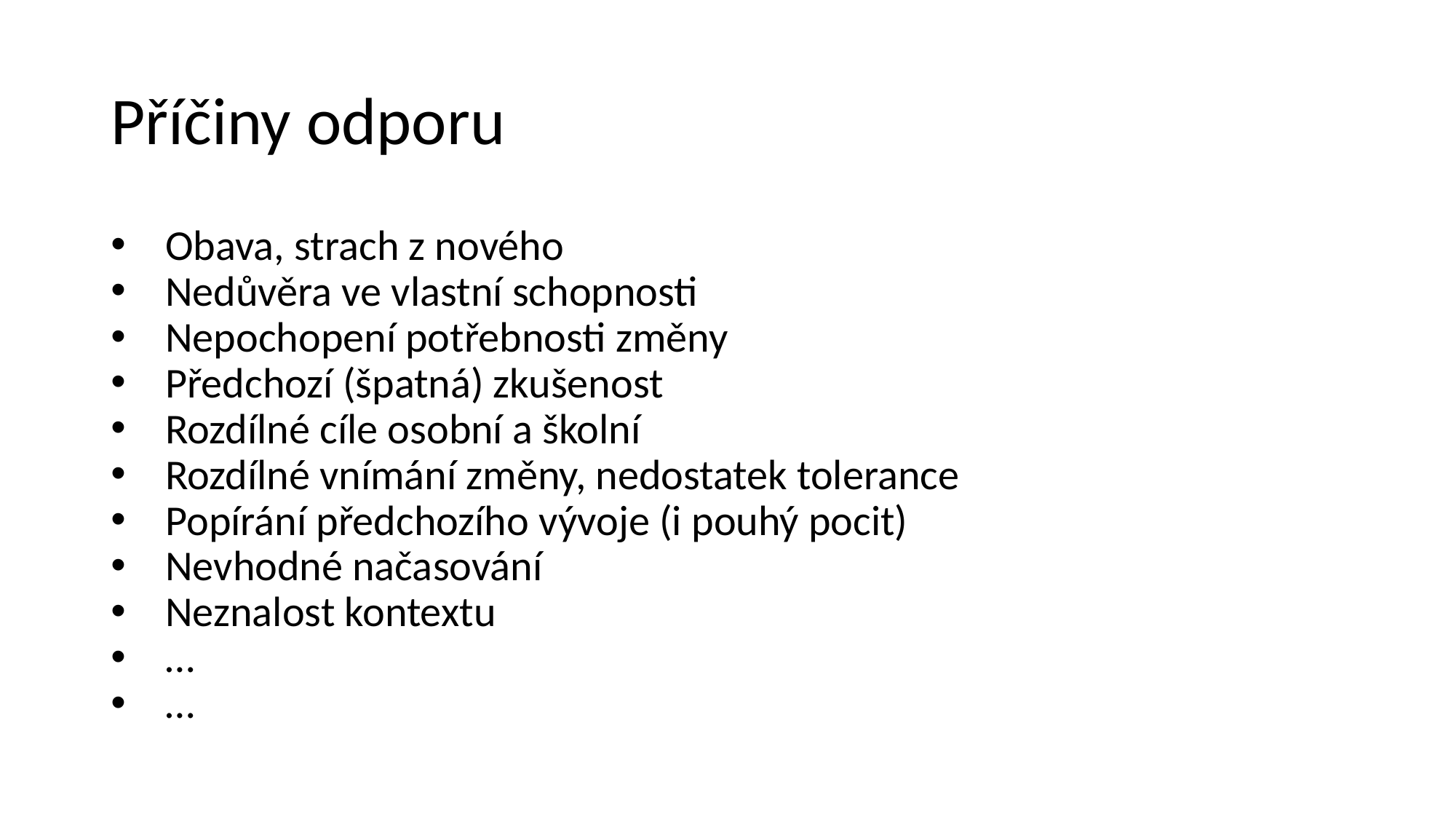

# Příčiny odporu
Obava, strach z nového
Nedůvěra ve vlastní schopnosti
Nepochopení potřebnosti změny
Předchozí (špatná) zkušenost
Rozdílné cíle osobní a školní
Rozdílné vnímání změny, nedostatek tolerance
Popírání předchozího vývoje (i pouhý pocit)
Nevhodné načasování
Neznalost kontextu
…
…